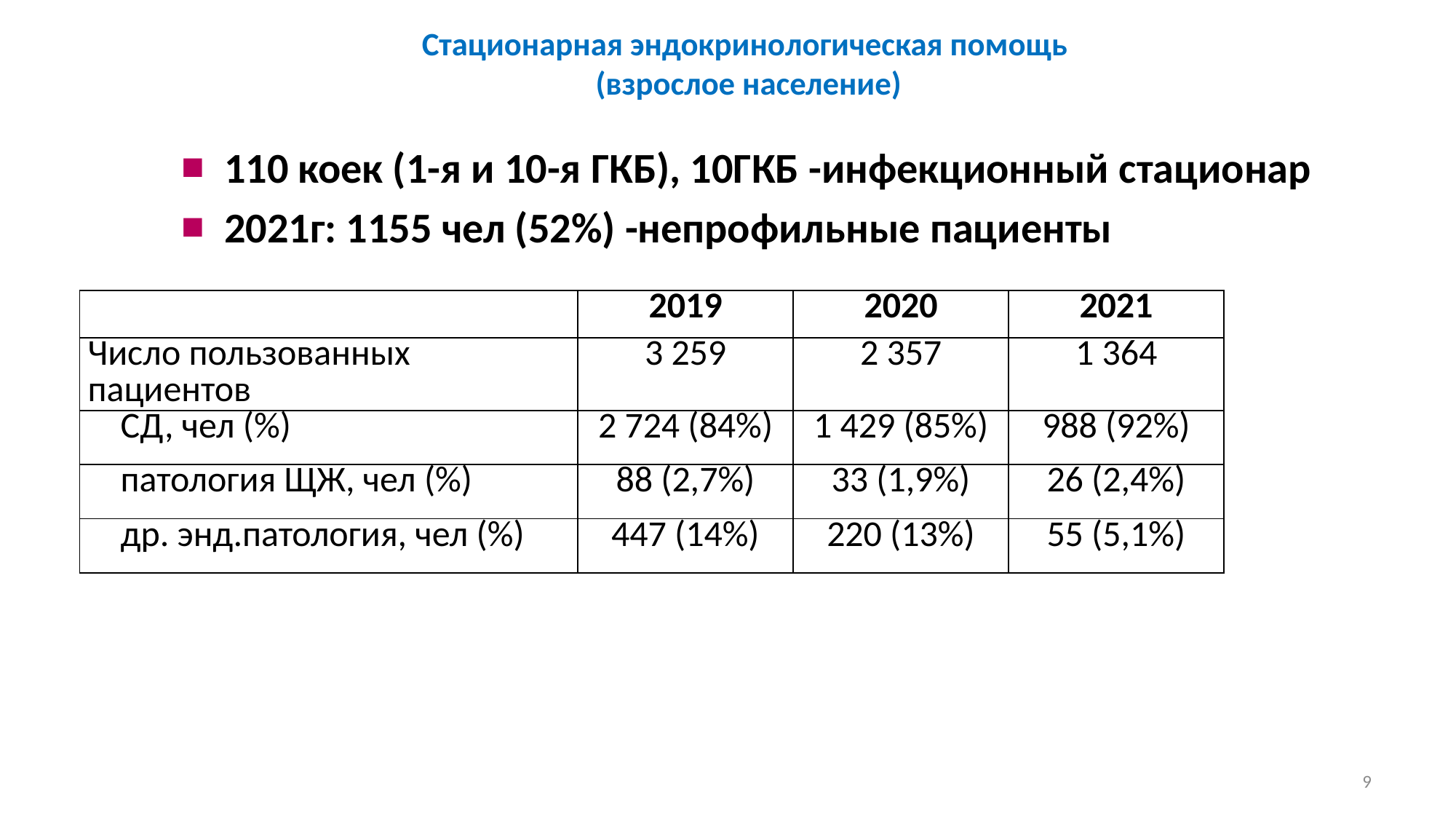

# Стационарная эндокринологическая помощь (взрослое население)
110 коек (1-я и 10-я ГКБ), 10ГКБ -инфекционный стационар
2021г: 1155 чел (52%) -непрофильные пациенты

|  | 2019 | 2020 | 2021 |
| --- | --- | --- | --- |
| Число пользованных пациентов | 3 259 | 2 357 | 1 364 |
| СД, чел (%) | 2 724 (84%) | 1 429 (85%) | 988 (92%) |
| патология ЩЖ, чел (%) | 88 (2,7%) | 33 (1,9%) | 26 (2,4%) |
| др. энд.патология, чел (%) | 447 (14%) | 220 (13%) | 55 (5,1%) |
9